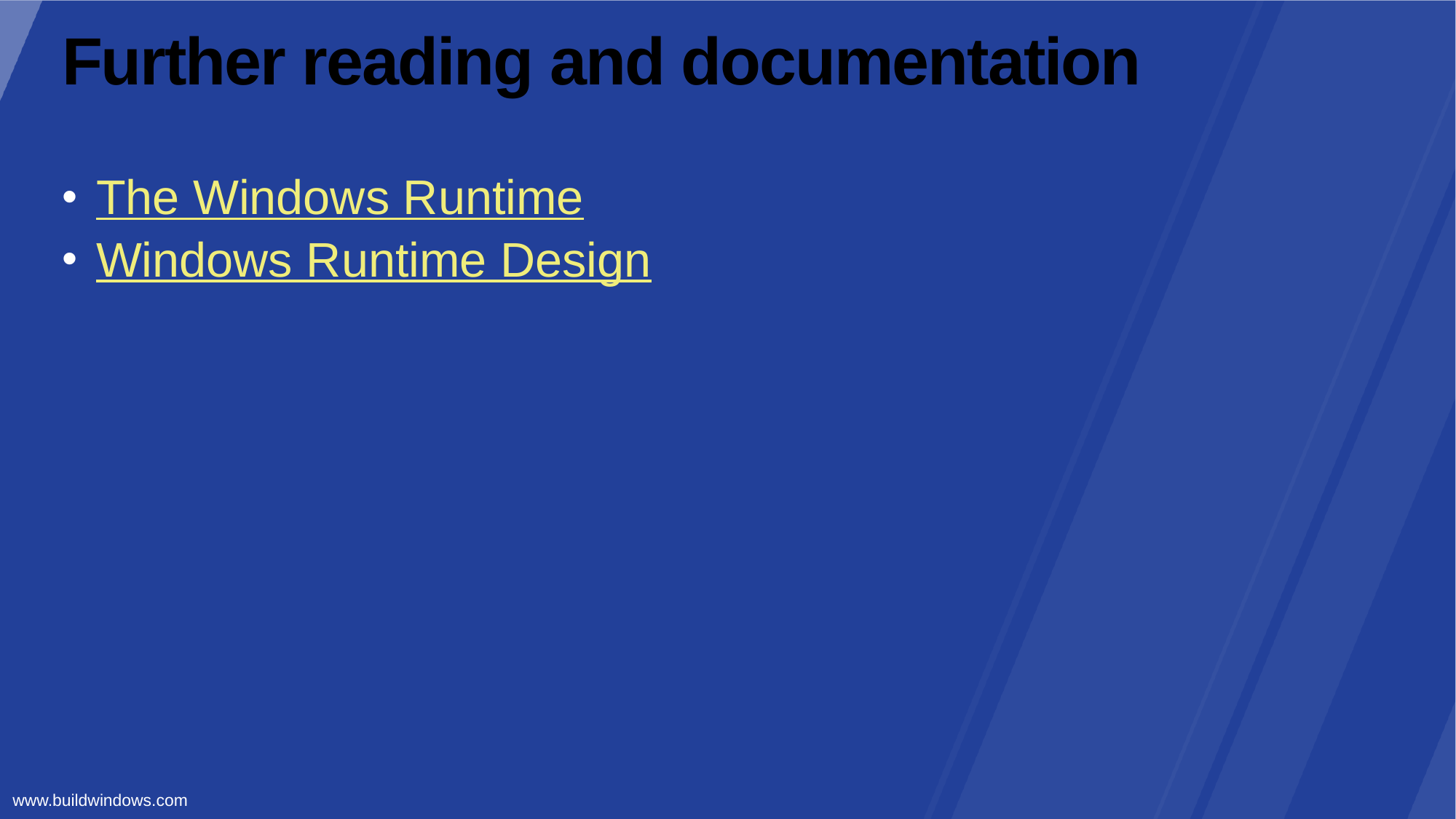

# Further reading and documentation
The Windows Runtime
Windows Runtime Design